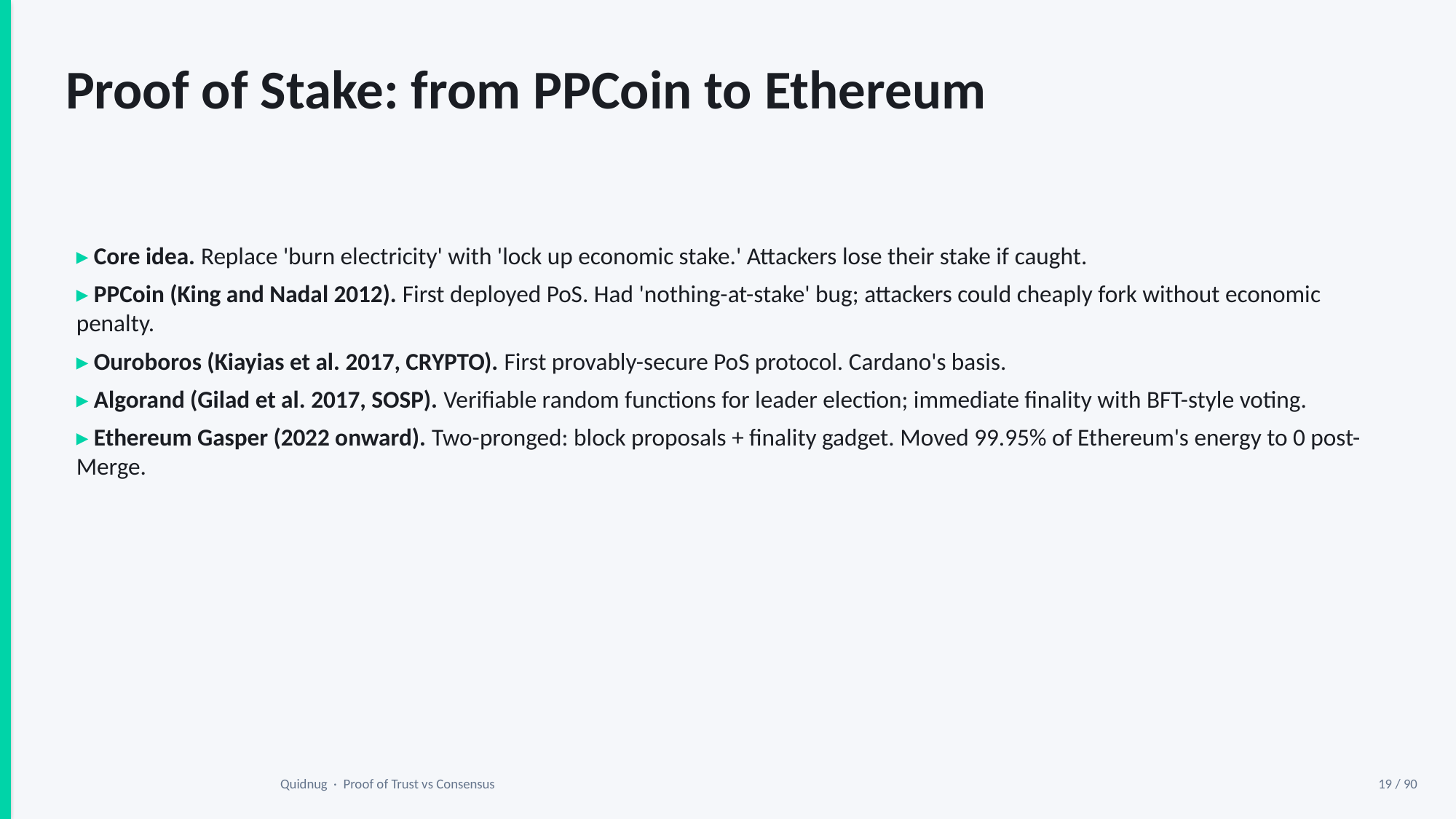

Proof of Stake: from PPCoin to Ethereum
▸ Core idea. Replace 'burn electricity' with 'lock up economic stake.' Attackers lose their stake if caught.
▸ PPCoin (King and Nadal 2012). First deployed PoS. Had 'nothing-at-stake' bug; attackers could cheaply fork without economic penalty.
▸ Ouroboros (Kiayias et al. 2017, CRYPTO). First provably-secure PoS protocol. Cardano's basis.
▸ Algorand (Gilad et al. 2017, SOSP). Verifiable random functions for leader election; immediate finality with BFT-style voting.
▸ Ethereum Gasper (2022 onward). Two-pronged: block proposals + finality gadget. Moved 99.95% of Ethereum's energy to 0 post-Merge.
Quidnug  ·  Proof of Trust vs Consensus
19 / 90